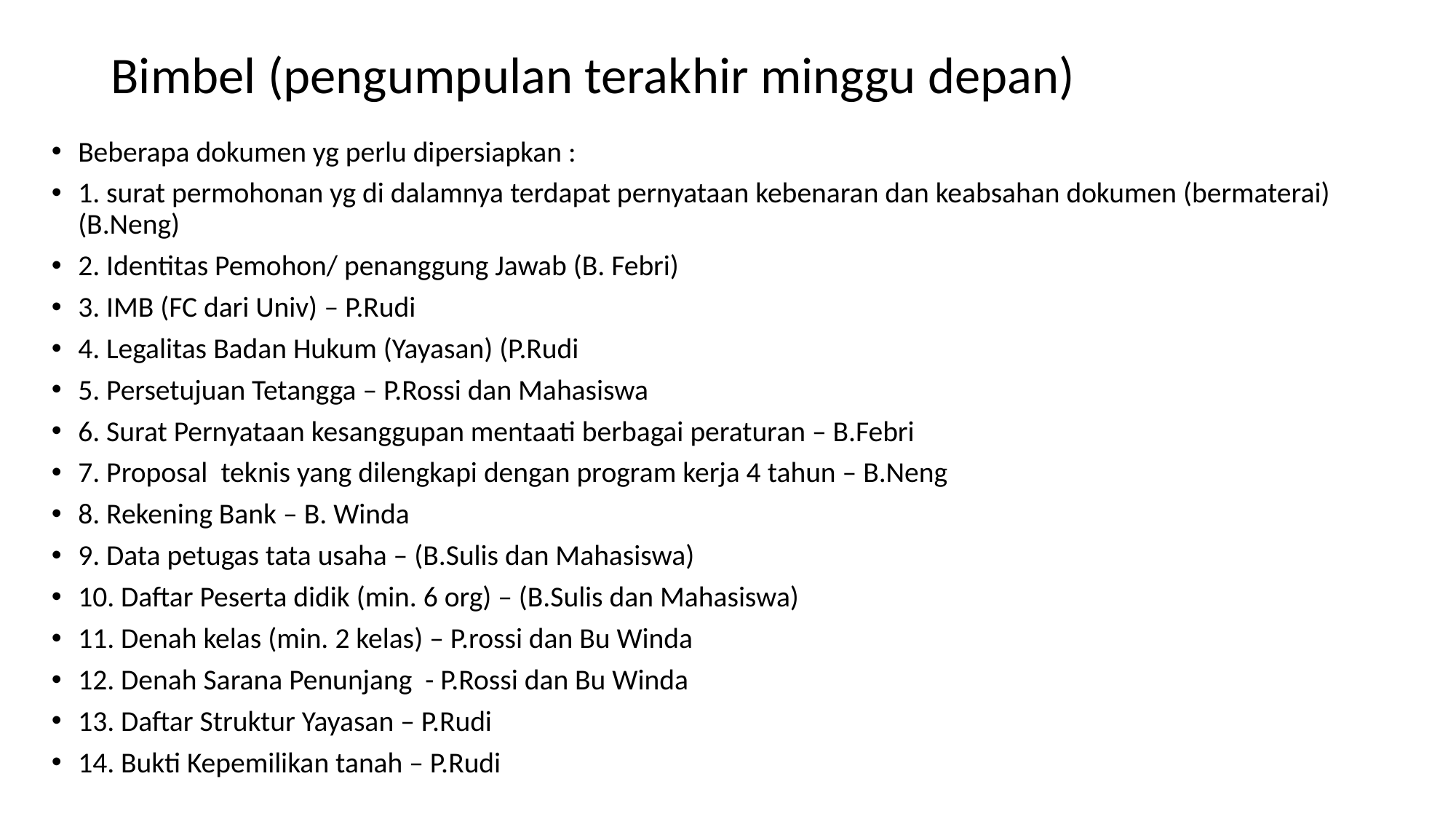

# Bimbel (pengumpulan terakhir minggu depan)
Beberapa dokumen yg perlu dipersiapkan :
1. surat permohonan yg di dalamnya terdapat pernyataan kebenaran dan keabsahan dokumen (bermaterai) (B.Neng)
2. Identitas Pemohon/ penanggung Jawab (B. Febri)
3. IMB (FC dari Univ) – P.Rudi
4. Legalitas Badan Hukum (Yayasan) (P.Rudi
5. Persetujuan Tetangga – P.Rossi dan Mahasiswa
6. Surat Pernyataan kesanggupan mentaati berbagai peraturan – B.Febri
7. Proposal  teknis yang dilengkapi dengan program kerja 4 tahun – B.Neng
8. Rekening Bank – B. Winda
9. Data petugas tata usaha – (B.Sulis dan Mahasiswa)
10. Daftar Peserta didik (min. 6 org) – (B.Sulis dan Mahasiswa)
11. Denah kelas (min. 2 kelas) – P.rossi dan Bu Winda
12. Denah Sarana Penunjang  - P.Rossi dan Bu Winda
13. Daftar Struktur Yayasan – P.Rudi
14. Bukti Kepemilikan tanah – P.Rudi